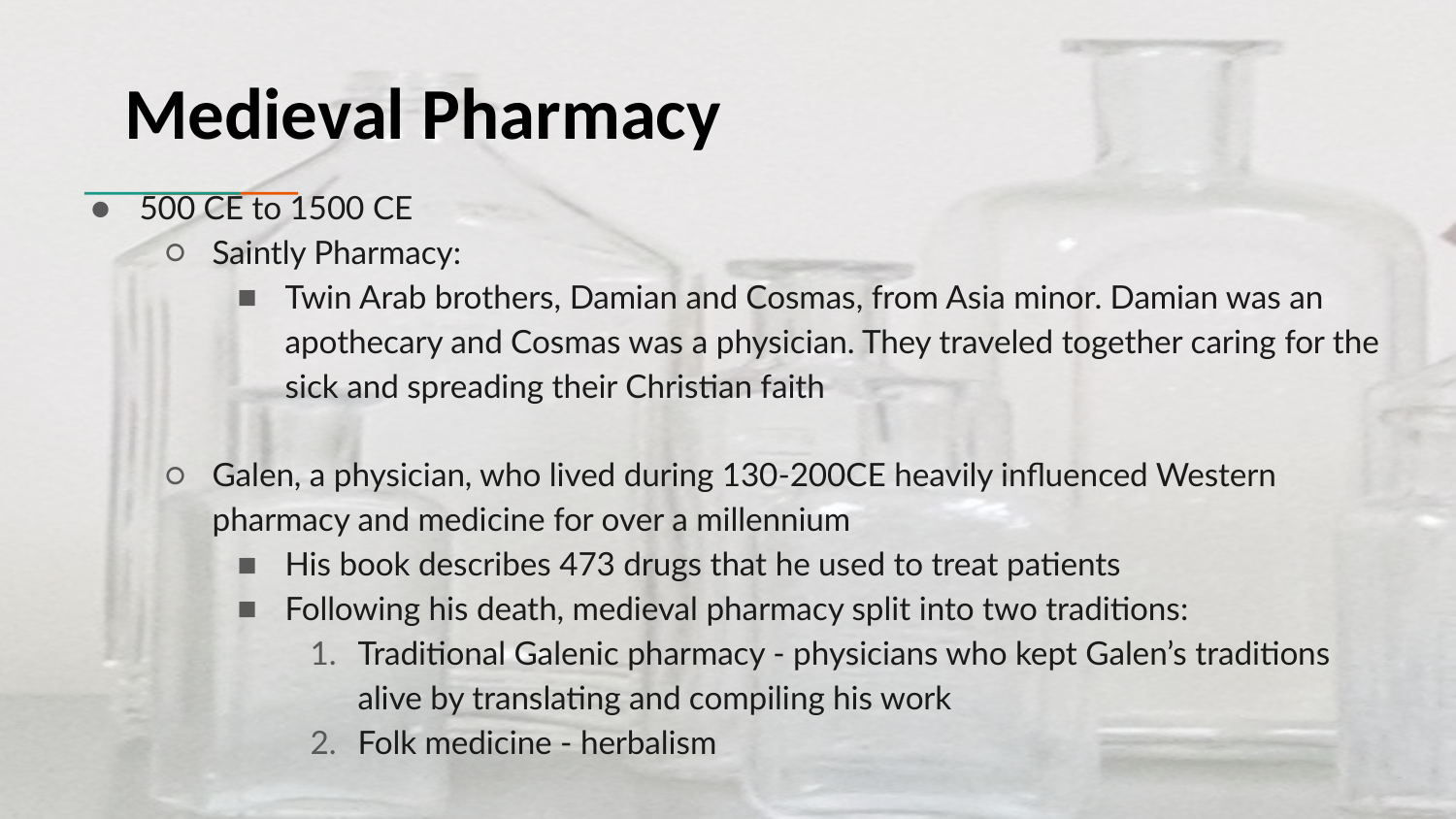

# Medieval Pharmacy
500 CE to 1500 CE
Saintly Pharmacy:
Twin Arab brothers, Damian and Cosmas, from Asia minor. Damian was an apothecary and Cosmas was a physician. They traveled together caring for the sick and spreading their Christian faith

Galen, a physician, who lived during 130-200CE heavily influenced Western pharmacy and medicine for over a millennium
His book describes 473 drugs that he used to treat patients
Following his death, medieval pharmacy split into two traditions:
Traditional Galenic pharmacy - physicians who kept Galen’s traditions alive by translating and compiling his work
Folk medicine - herbalism